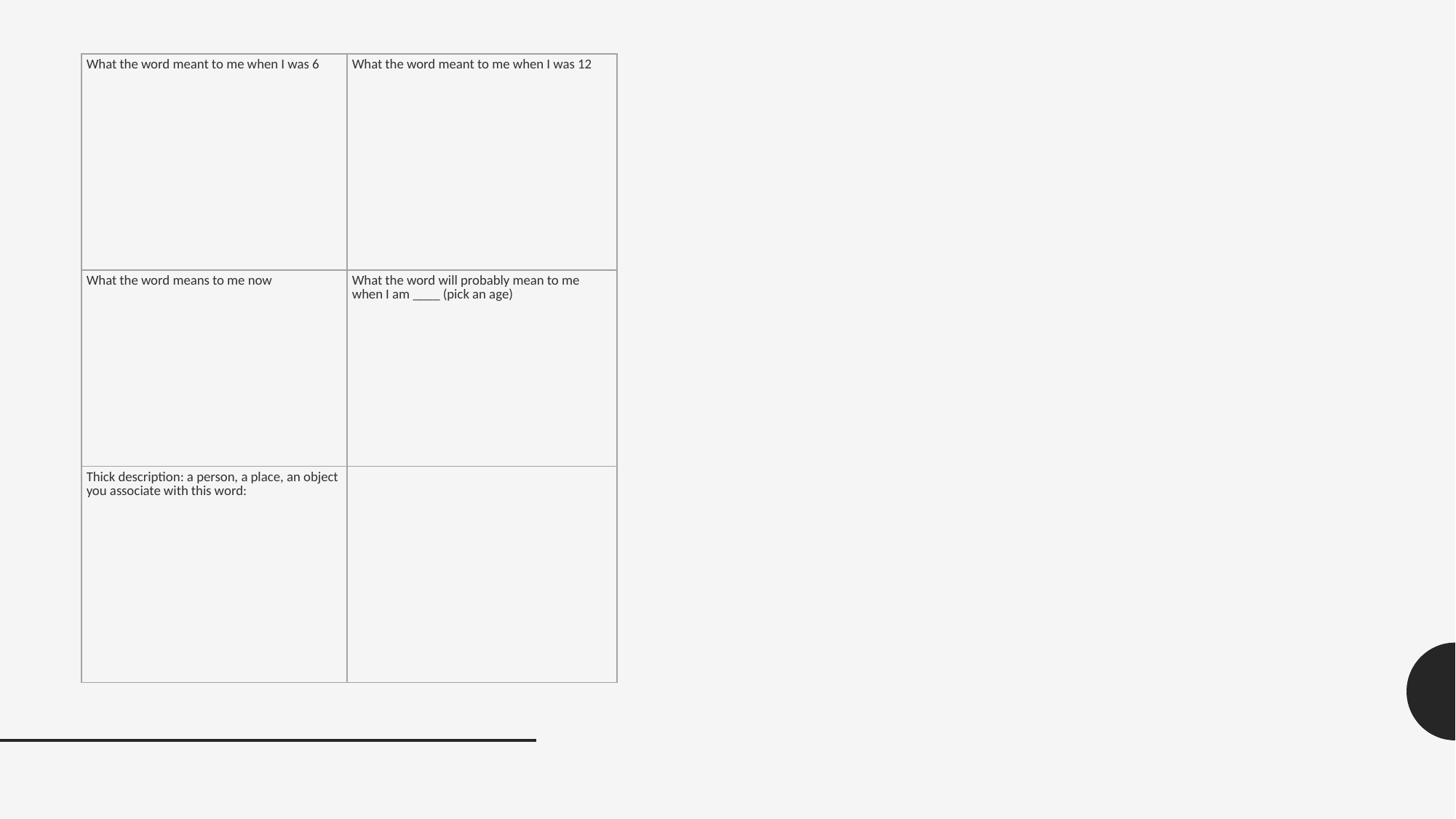

| What the word meant to me when I was 6 | What the word meant to me when I was 12 |
| --- | --- |
| What the word means to me now | What the word will probably mean to me when I am \_\_\_\_ (pick an age) |
| Thick description: a person, a place, an object you associate with this word: |  |